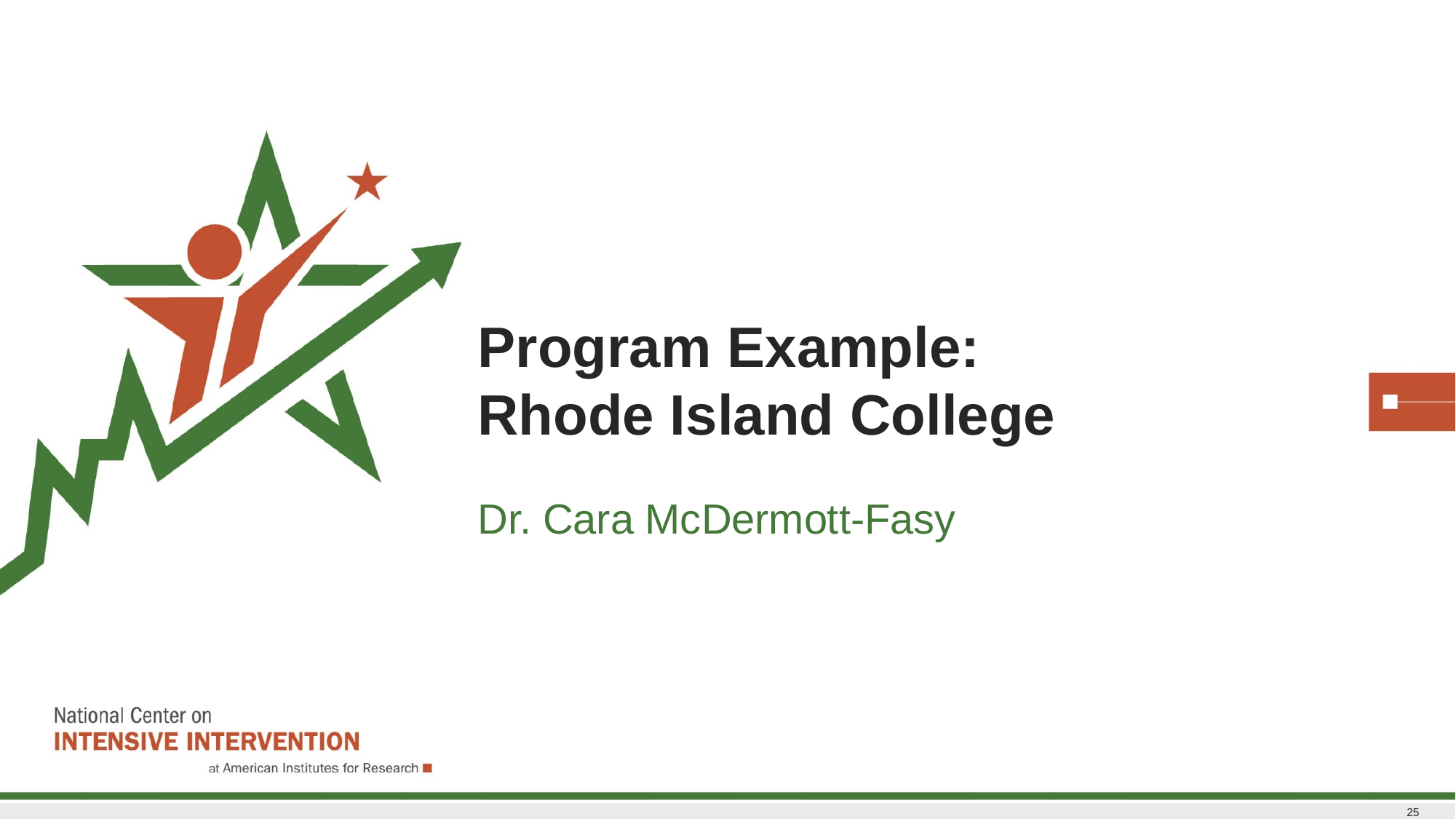

# Program Example: Rhode Island College
Dr. Cara McDermott-Fasy
25